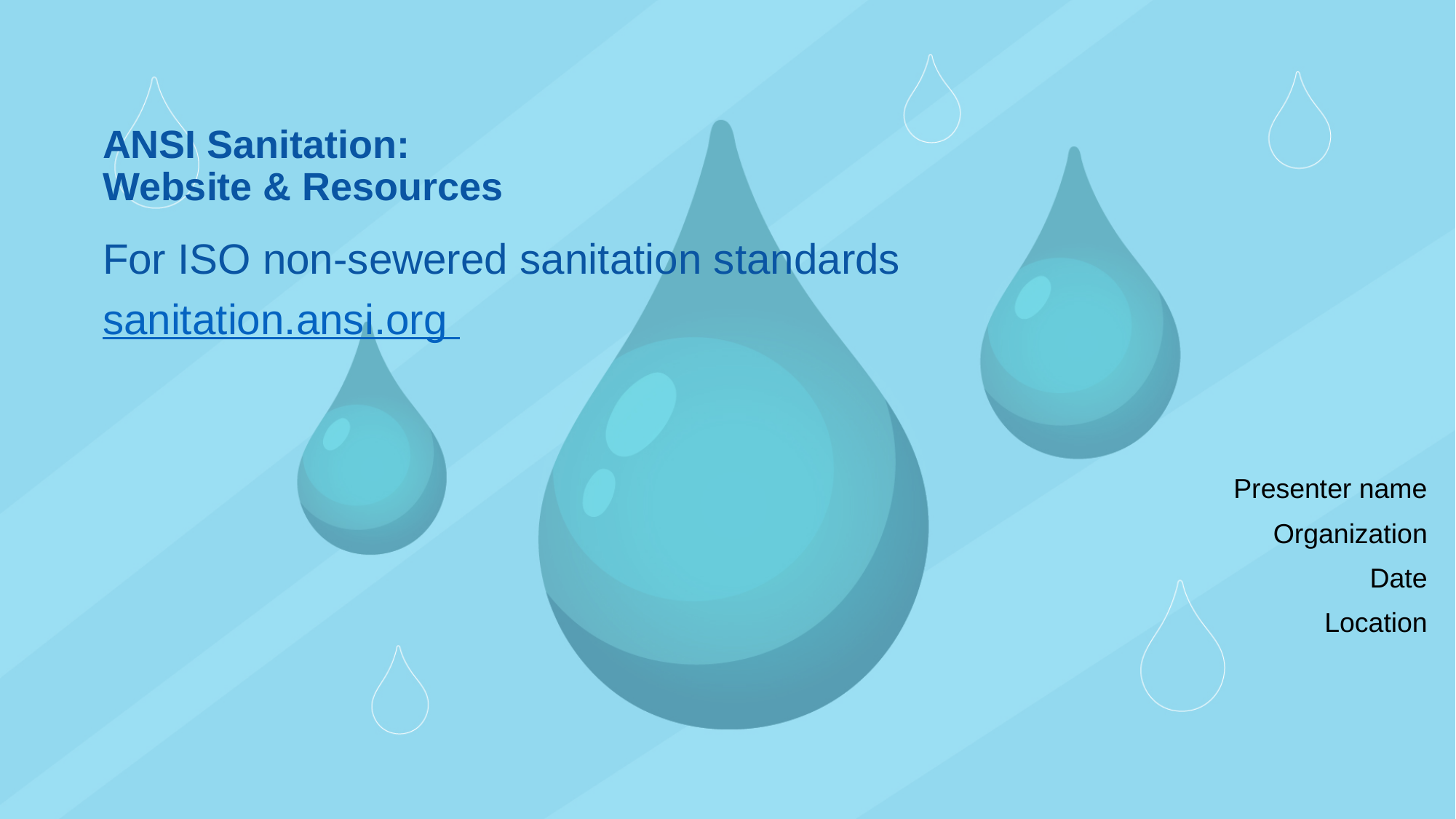

# ANSI Sanitation: Website & Resources
For ISO non-sewered sanitation standards
sanitation.ansi.org

Presenter name
Organization
Date
Location